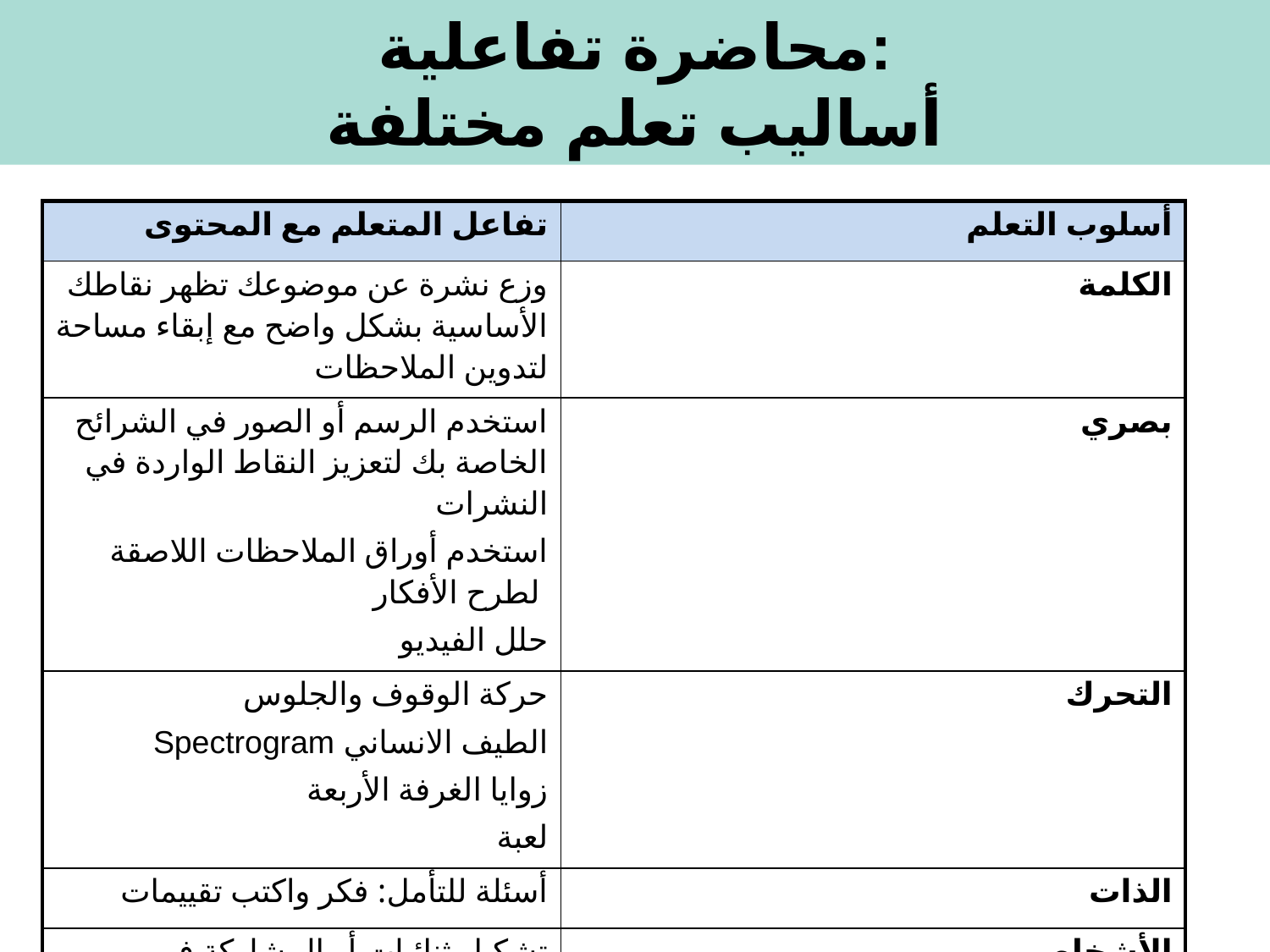

محاضرة تفاعلية:
أساليب تعلم مختلفة
| تفاعل المتعلم مع المحتوى | أسلوب التعلم |
| --- | --- |
| وزع نشرة عن موضوعك تظهر نقاطك الأساسية بشكل واضح مع إبقاء مساحة لتدوين الملاحظات | الكلمة |
| استخدم الرسم أو الصور في الشرائح الخاصة بك لتعزيز النقاط الواردة في النشرات استخدم أوراق الملاحظات اللاصقة لطرح الأفكار حلل الفيديو | بصري |
| حركة الوقوف والجلوس Spectrogram الطيف الانساني زوايا الغرفة الأربعة لعبة | التحرك |
| أسئلة للتأمل: فكر واكتب تقييمات | الذات |
| تشكيل ثنائيات أو المشاركة في مناقشة الأسئلة التي لها علاقة بالمحتوى حول طاولة مستديرة نقاش المجموعة الكاملة | الأشخاص |